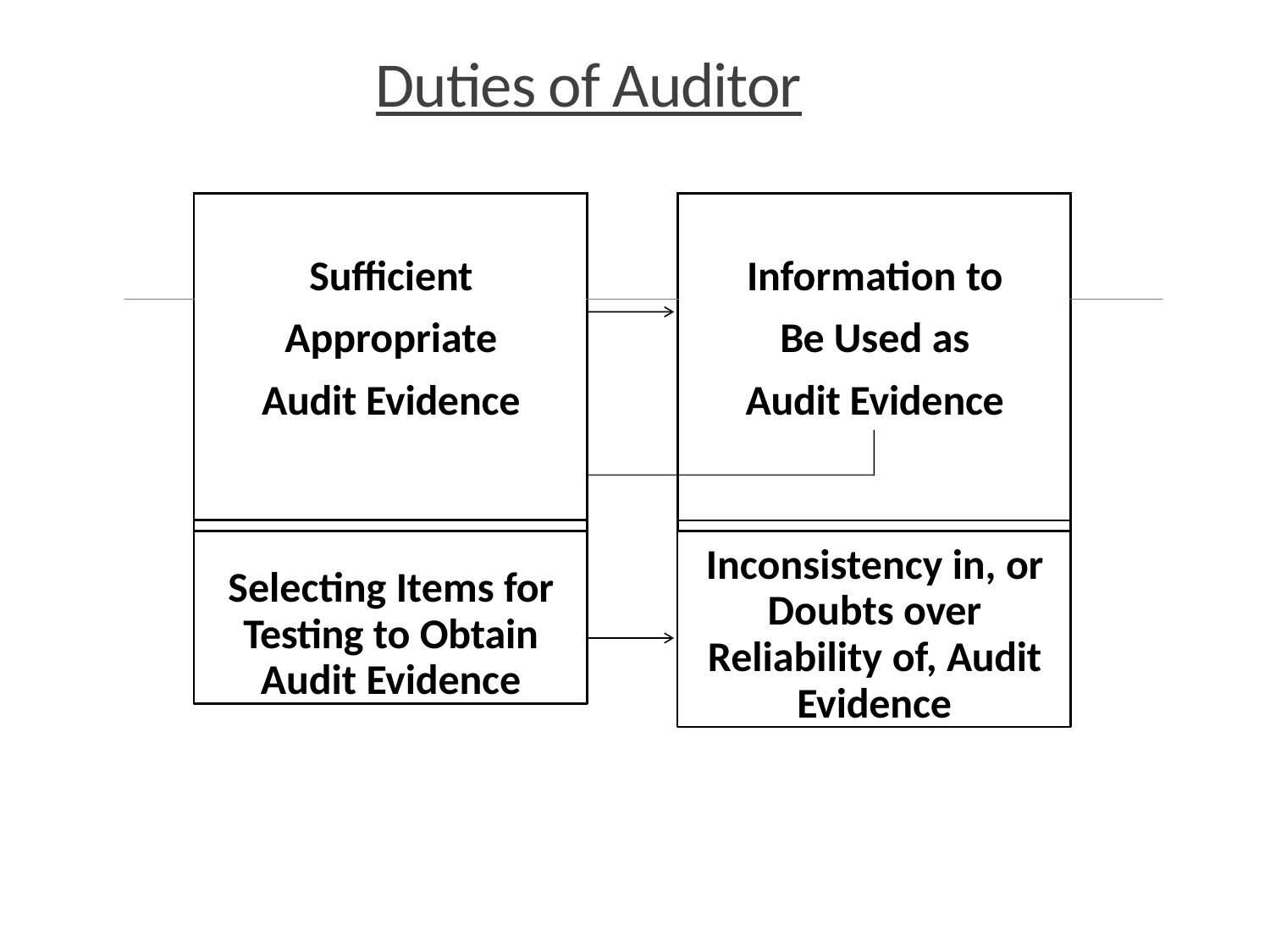

# Duties of Auditor
|  | Sufficient Appropriate Audit Evidence |  | Information to Be Used as Audit Evidence |  |
| --- | --- | --- | --- | --- |
|  |  |  |  |  |

Selecting Items for Testing to Obtain Audit Evidence
Inconsistency in, or Doubts over Reliability of, Audit Evidence